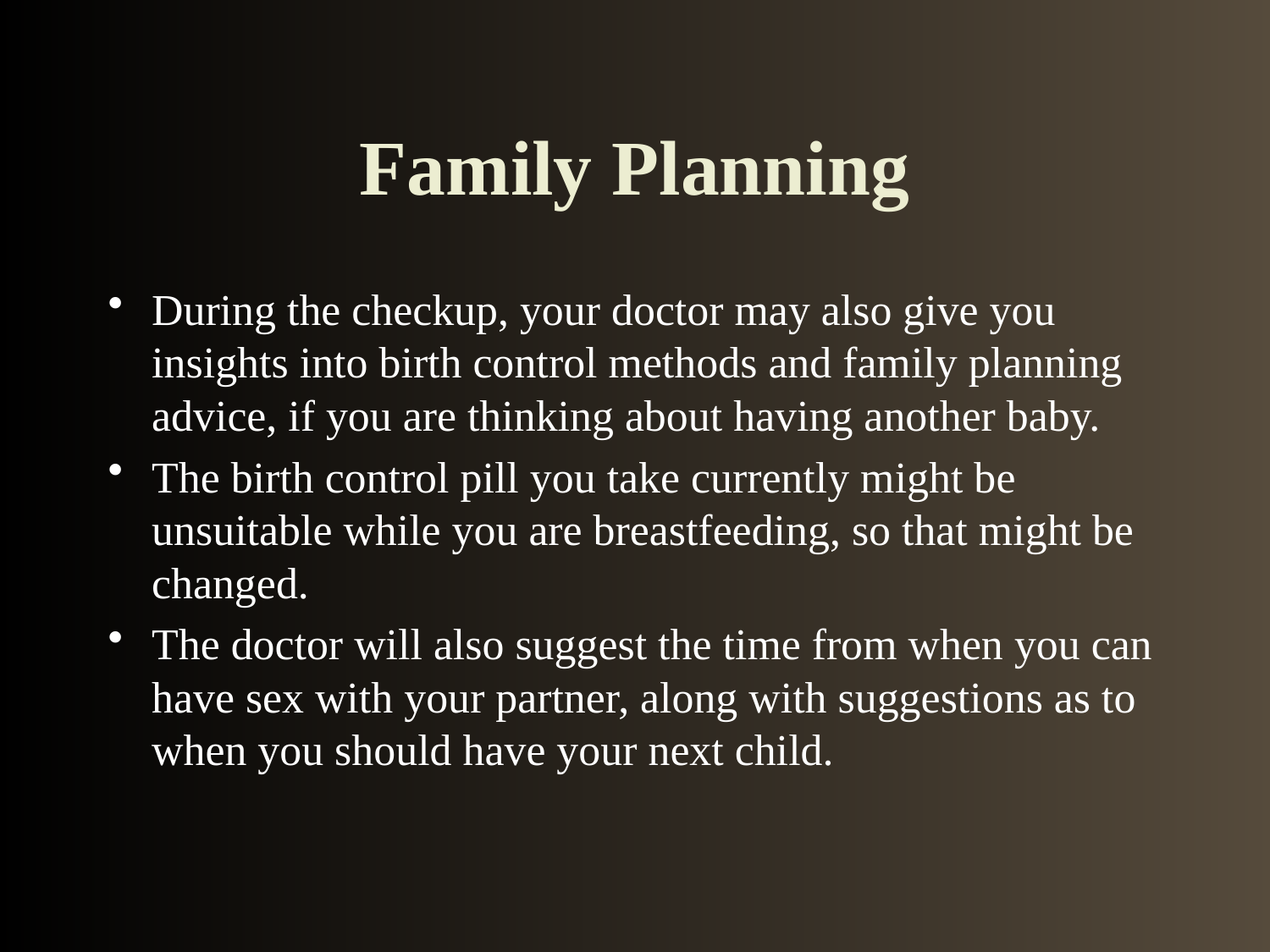

# Family Planning
During the checkup, your doctor may also give you insights into birth control methods and family planning advice, if you are thinking about having another baby.
The birth control pill you take currently might be unsuitable while you are breastfeeding, so that might be changed.
The doctor will also suggest the time from when you can have sex with your partner, along with suggestions as to when you should have your next child.